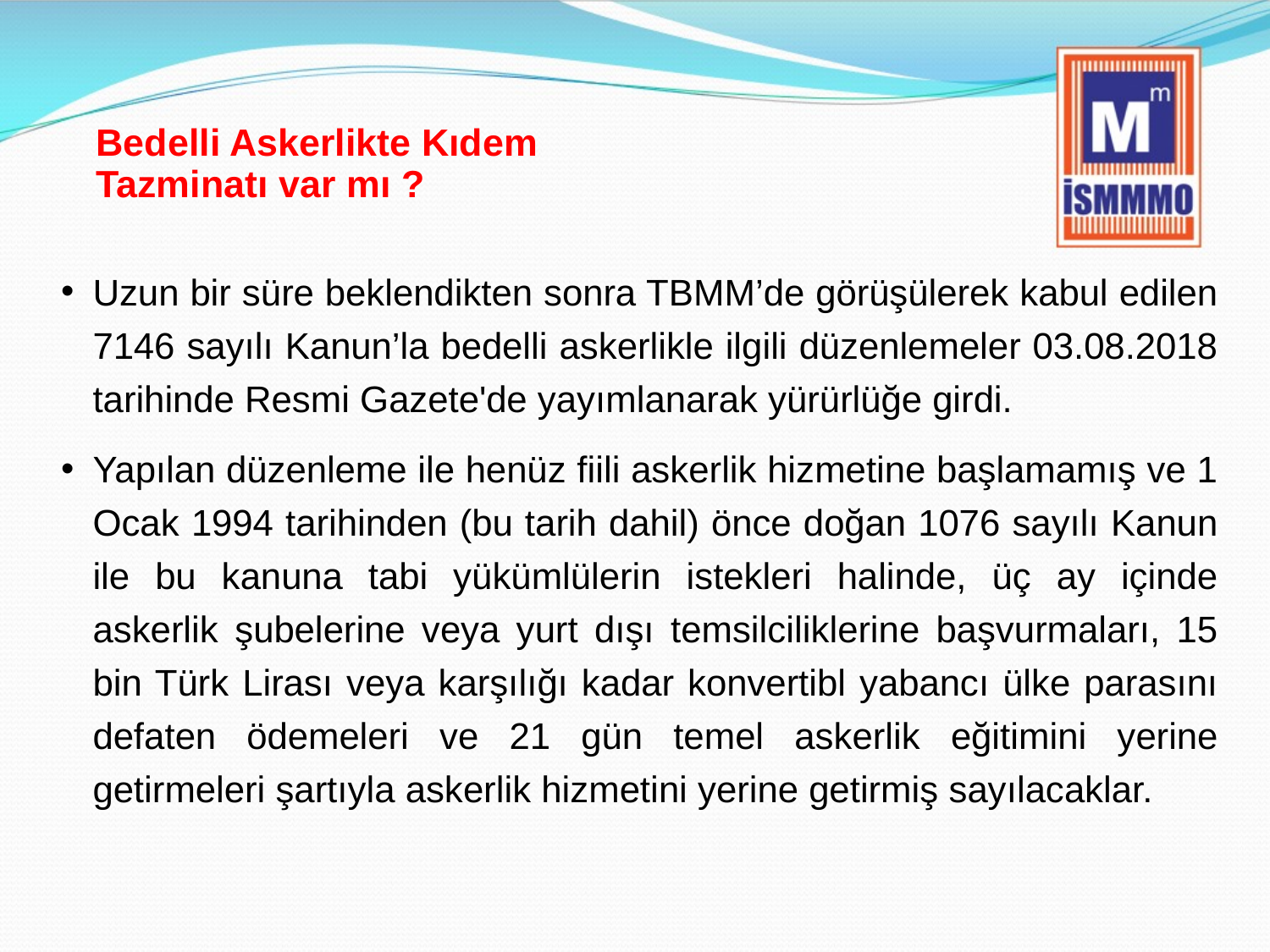

# Bedelli Askerlikte Kıdem Tazminatı var mı ?
Uzun bir süre beklendikten sonra TBMM’de görüşülerek kabul edilen 7146 sayılı Kanun’la bedelli askerlikle ilgili düzenlemeler 03.08.2018 tarihinde Resmi Gazete'de yayımlanarak yürürlüğe girdi.
Yapılan düzenleme ile henüz fiili askerlik hizmetine başlamamış ve 1 Ocak 1994 tarihinden (bu tarih dahil) önce doğan 1076 sayılı Kanun ile bu kanuna tabi yükümlülerin istekleri halinde, üç ay içinde askerlik şubelerine veya yurt dışı temsilciliklerine başvurmaları, 15 bin Türk Lirası veya karşılığı kadar konvertibl yabancı ülke parasını defaten ödemeleri ve 21 gün temel askerlik eğitimini yerine getirmeleri şartıyla askerlik hizmetini yerine getirmiş sayılacaklar.